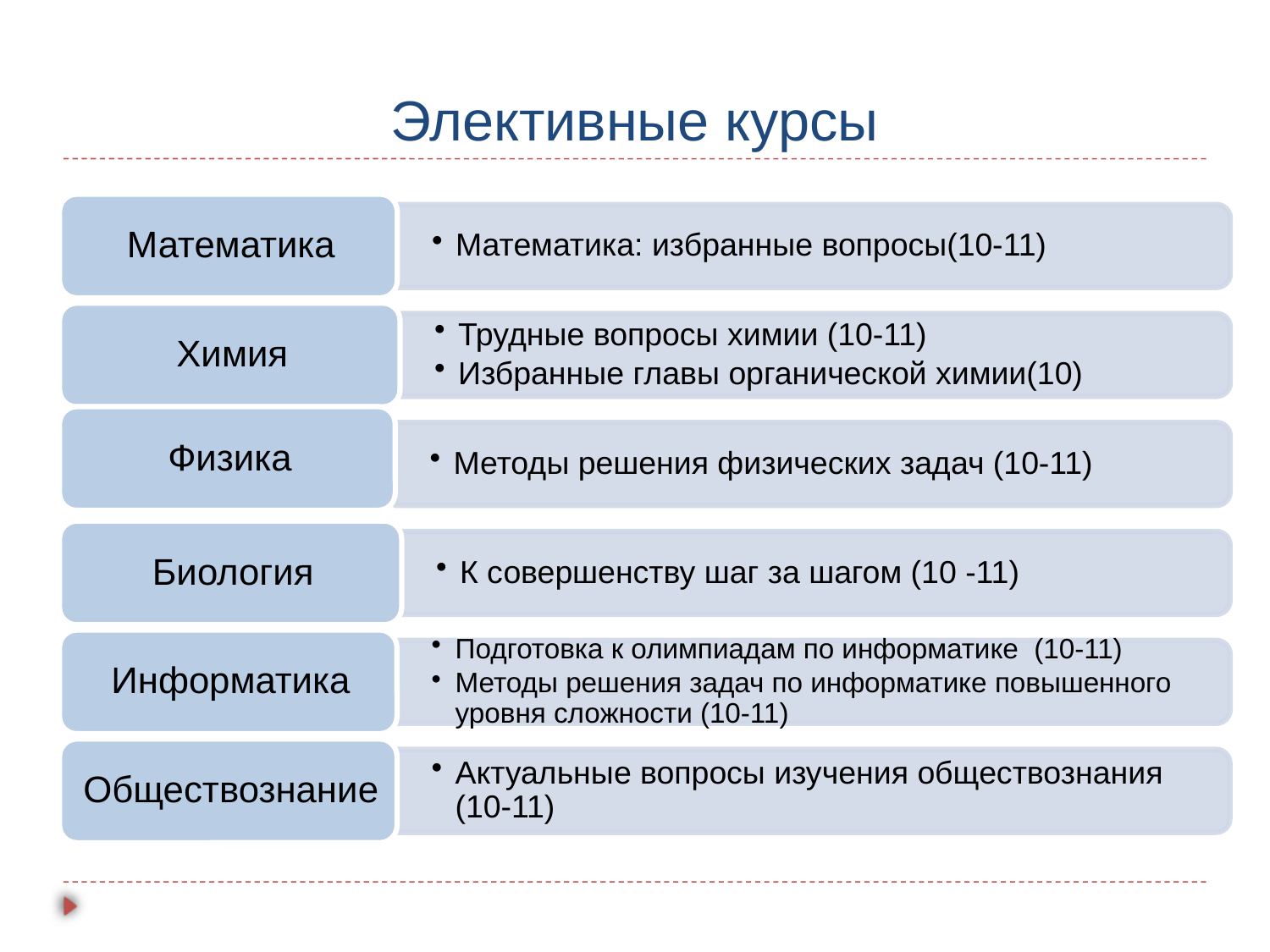

# Элективные курсы
Математика: избранные вопросы(10-11)
Математика
Трудные вопросы химии (10-11)
Избранные главы органической химии(10)
Химия
Методы решения физических задач (10-11)
Физика
К совершенству шаг за шагом (10 -11)
Биология
Подготовка к олимпиадам по информатике  (10-11)
Методы решения задач по информатике повышенного уровня сложности (10-11)
Информатика
Актуальные вопросы изучения обществознания (10-11)
Обществознание